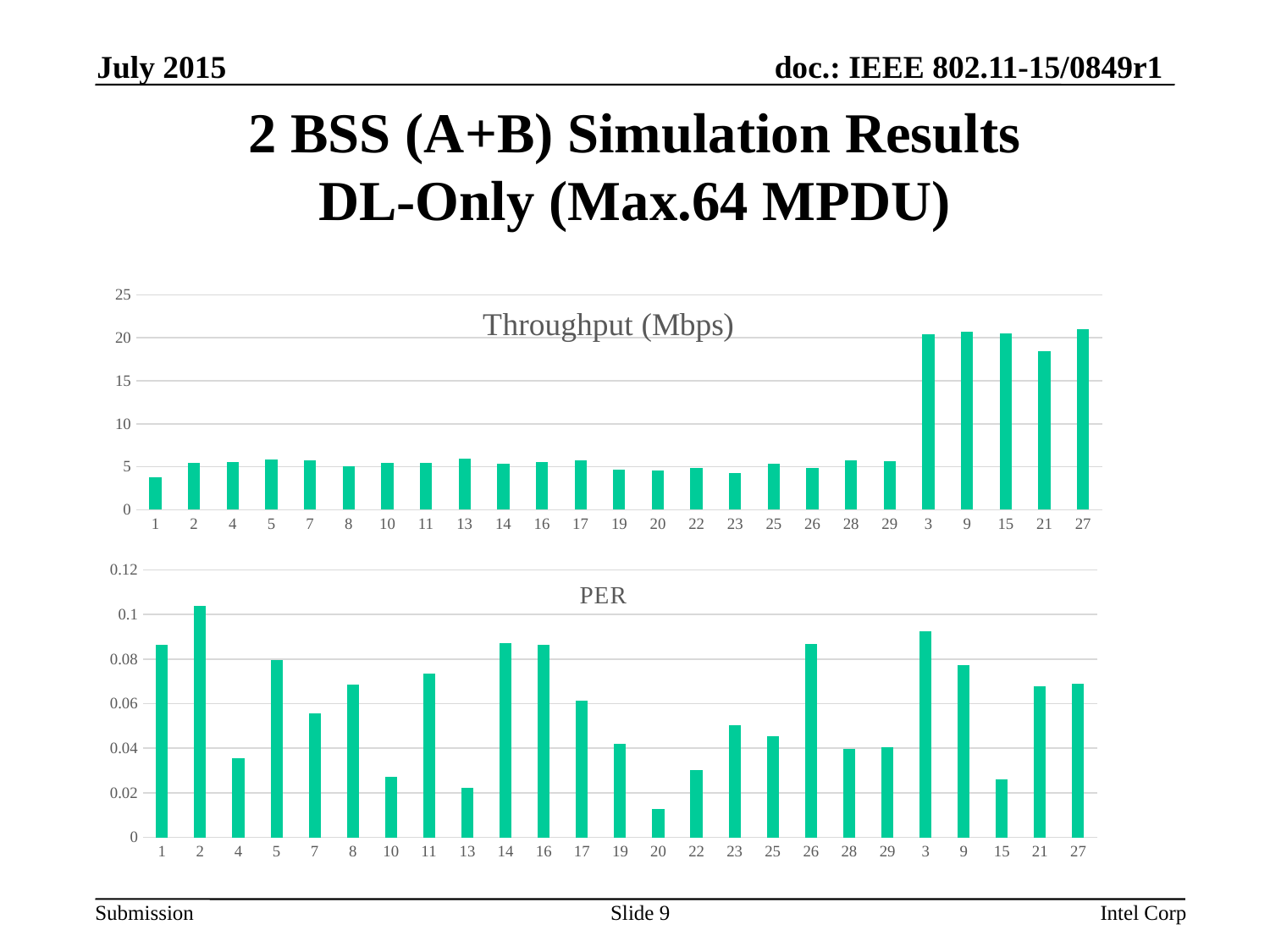

July 2015
# 2 BSS (A+B) Simulation Results DL-Only (Max.64 MPDU)

### Chart: Throughput (Mbps)

| Category |  |
|---|---|
| 1 | 3.8015 |
| 2 | 5.421 |
| 4 | 5.5914 |
| 5 | 5.8565 |
| 7 | 5.7369 |
| 8 | 5.0447 |
| 10 | 5.4455 |
| 11 | 5.4581 |
| 13 | 5.8885 |
| 14 | 5.3023 |
| 16 | 5.5832 |
| 17 | 5.7196 |
| 19 | 4.6846 |
| 20 | 4.5872 |
| 22 | 4.8941 |
| 23 | 4.259 |
| 25 | 5.3694 |
| 26 | 4.9026 |
| 28 | 5.7243 |
| 29 | 5.6633 |
| 3 | 20.3859 |
| 9 | 20.7335 |
| 15 | 20.5534 |
| 21 | 18.4745 |
| 27 | 20.9635 |

### Chart: PER

| Category |  |
|---|---|
| 1 | 0.0865 |
| 2 | 0.1037 |
| 4 | 0.0355 |
| 5 | 0.0794 |
| 7 | 0.0555 |
| 8 | 0.0684 |
| 10 | 0.027 |
| 11 | 0.0736 |
| 13 | 0.0222 |
| 14 | 0.087 |
| 16 | 0.0865 |
| 17 | 0.0614 |
| 19 | 0.0418 |
| 20 | 0.0129 |
| 22 | 0.0301 |
| 23 | 0.0503 |
| 25 | 0.0452 |
| 26 | 0.0867 |
| 28 | 0.0398 |
| 29 | 0.0404 |
| 3 | 0.0923 |
| 9 | 0.0772 |
| 15 | 0.026 |
| 21 | 0.0679 |
| 27 | 0.0688 |
Slide 9
Intel Corp